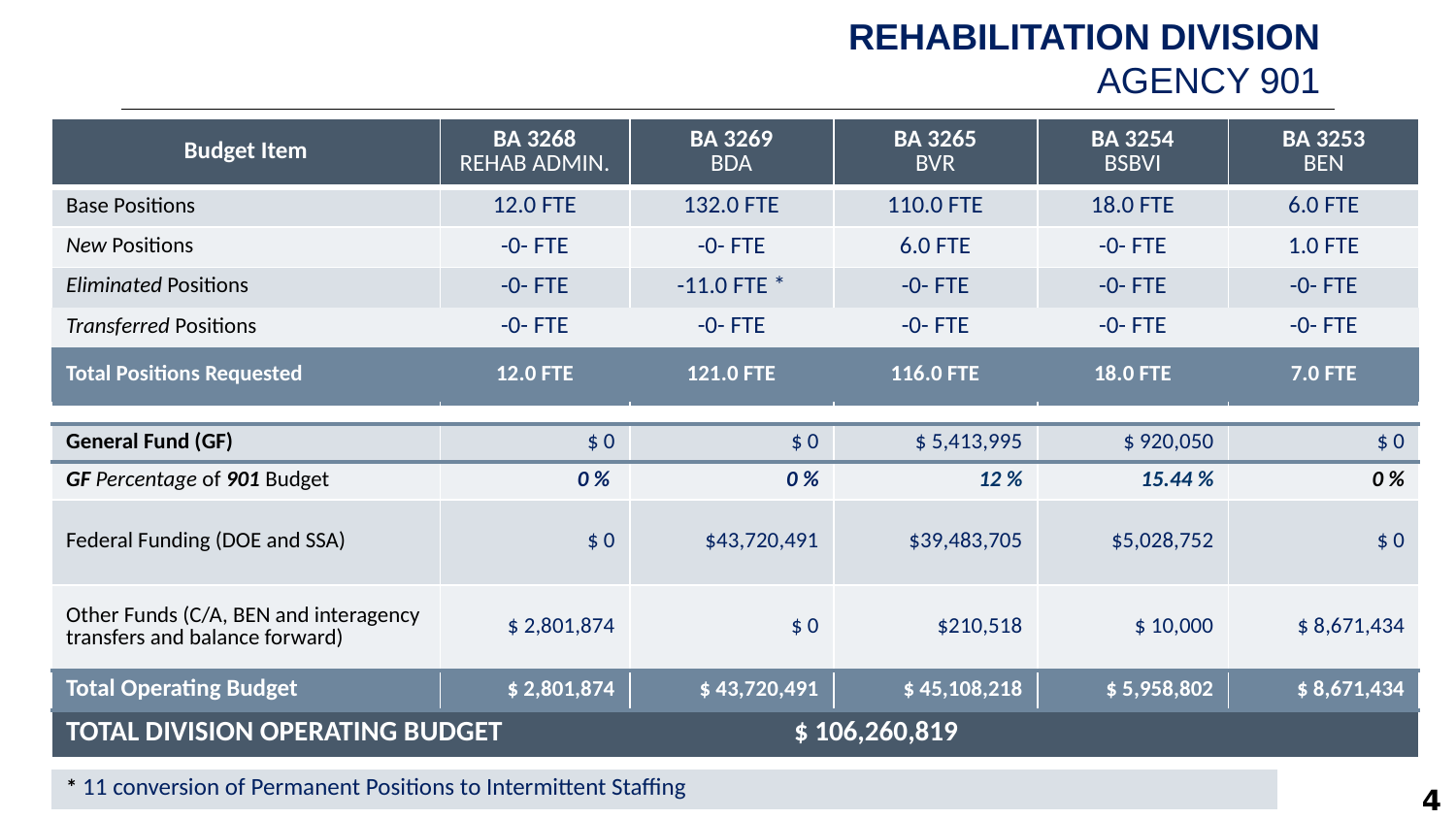

REHABILITATION DIVISION
AGENCY 901
| Budget Item | BA 3268 REHAB ADMIN. | BA 3269 BDA | BA 3265 BVR | BA 3254 BSBVI | BA 3253 BEN |
| --- | --- | --- | --- | --- | --- |
| Base Positions | 12.0 FTE | 132.0 FTE | 110.0 FTE | 18.0 FTE | 6.0 FTE |
| New Positions | -0- FTE | -0- FTE | 6.0 FTE | -0- FTE | 1.0 FTE |
| Eliminated Positions | -0- FTE | -11.0 FTE \* | -0- FTE | -0- FTE | -0- FTE |
| Transferred Positions | -0- FTE | -0- FTE | -0- FTE | -0- FTE | -0- FTE |
| Total Positions Requested | 12.0 FTE | 121.0 FTE | 116.0 FTE | 18.0 FTE | 7.0 FTE |
|  |  |  |  |  |  |
| General Fund (GF) | $ 0 | $ 0 | $ 5,413,995 | $ 920,050 | $ 0 |
| GF Percentage of 901 Budget | 0 % | 0 % | 12 % | 15.44 % | 0 % |
| Federal Funding (DOE and SSA) | $ 0 | $43,720,491 | $39,483,705 | $5,028,752 | $ 0 |
| Other Funds (C/A, BEN and interagency transfers and balance forward) | $ 2,801,874 | $ 0 | $210,518 | $ 10,000 | $ 8,671,434 |
| Total Operating Budget | $ 2,801,874 | $ 43,720,491 | $ 45,108,218 | $ 5,958,802 | $ 8,671,434 |
| TOTAL DIVISION OPERATING BUDGET $ 106,260,819 |  |  |  |  |  |
| \* 11 conversion of Permanent Positions to Intermittent Staffing |
| --- |
4